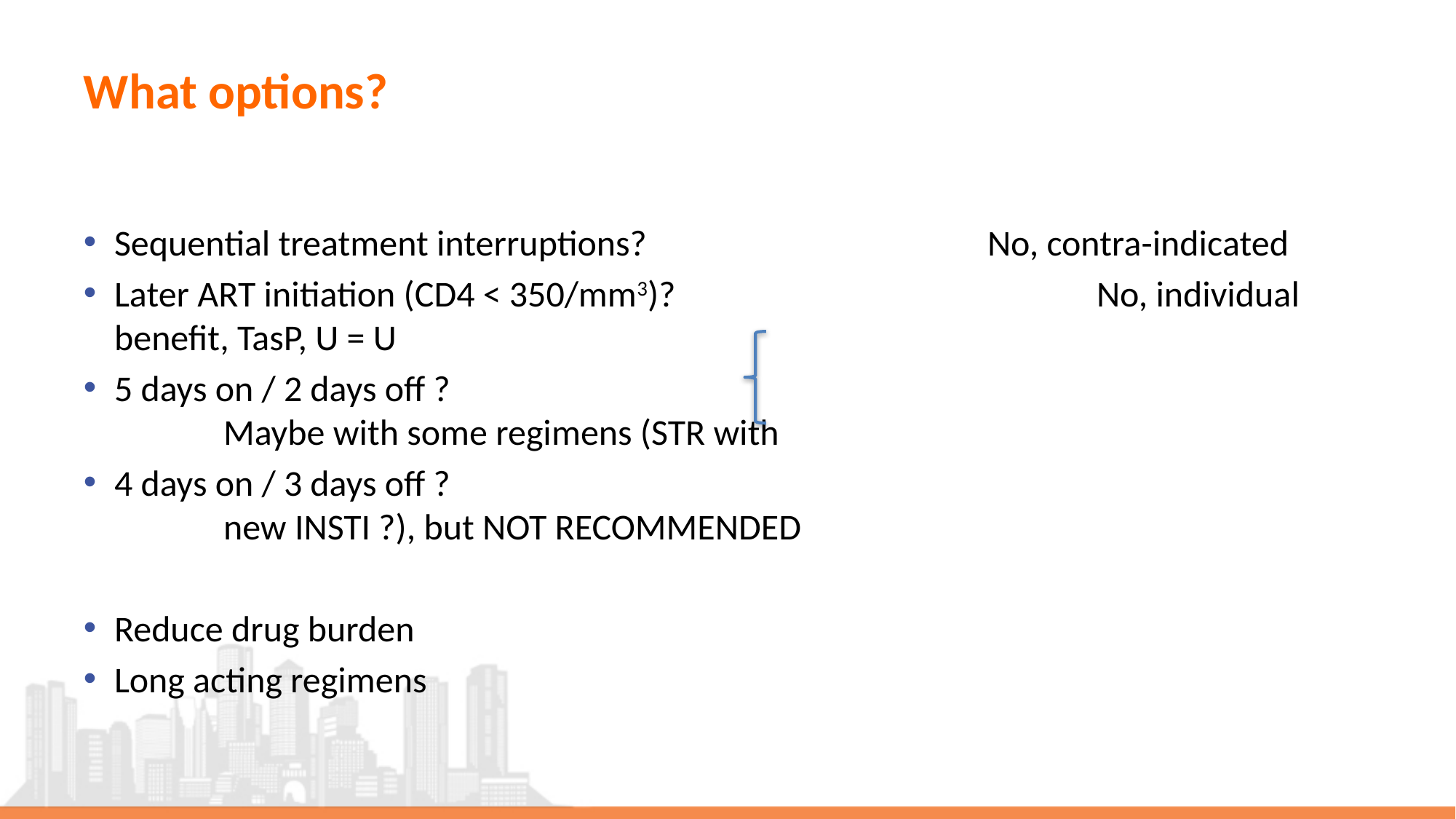

# What options?
Sequential treatment interruptions?				No, contra-indicated
Later ART initiation (CD4 < 350/mm3)?				No, individual benefit, TasP, U = U
5 days on / 2 days off ?									Maybe with some regimens (STR with
4 days on / 3 days off ?									new INSTI ?), but NOT RECOMMENDED

Reduce drug burden
Long acting regimens